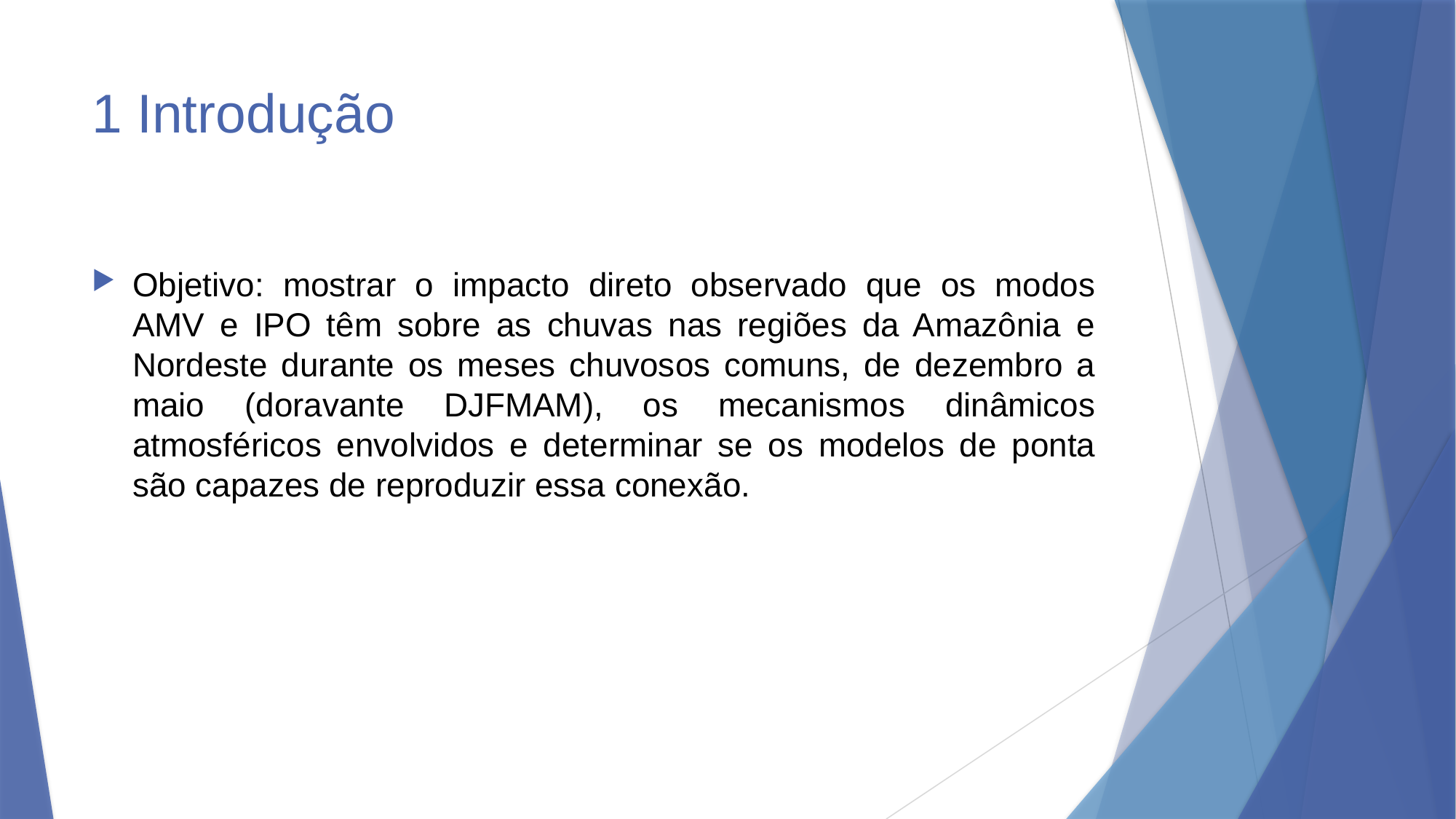

# 1 Introdução
Objetivo: mostrar o impacto direto observado que os modos AMV e IPO têm sobre as chuvas nas regiões da Amazônia e Nordeste durante os meses chuvosos comuns, de dezembro a maio (doravante DJFMAM), os mecanismos dinâmicos atmosféricos envolvidos e determinar se os modelos de ponta são capazes de reproduzir essa conexão.